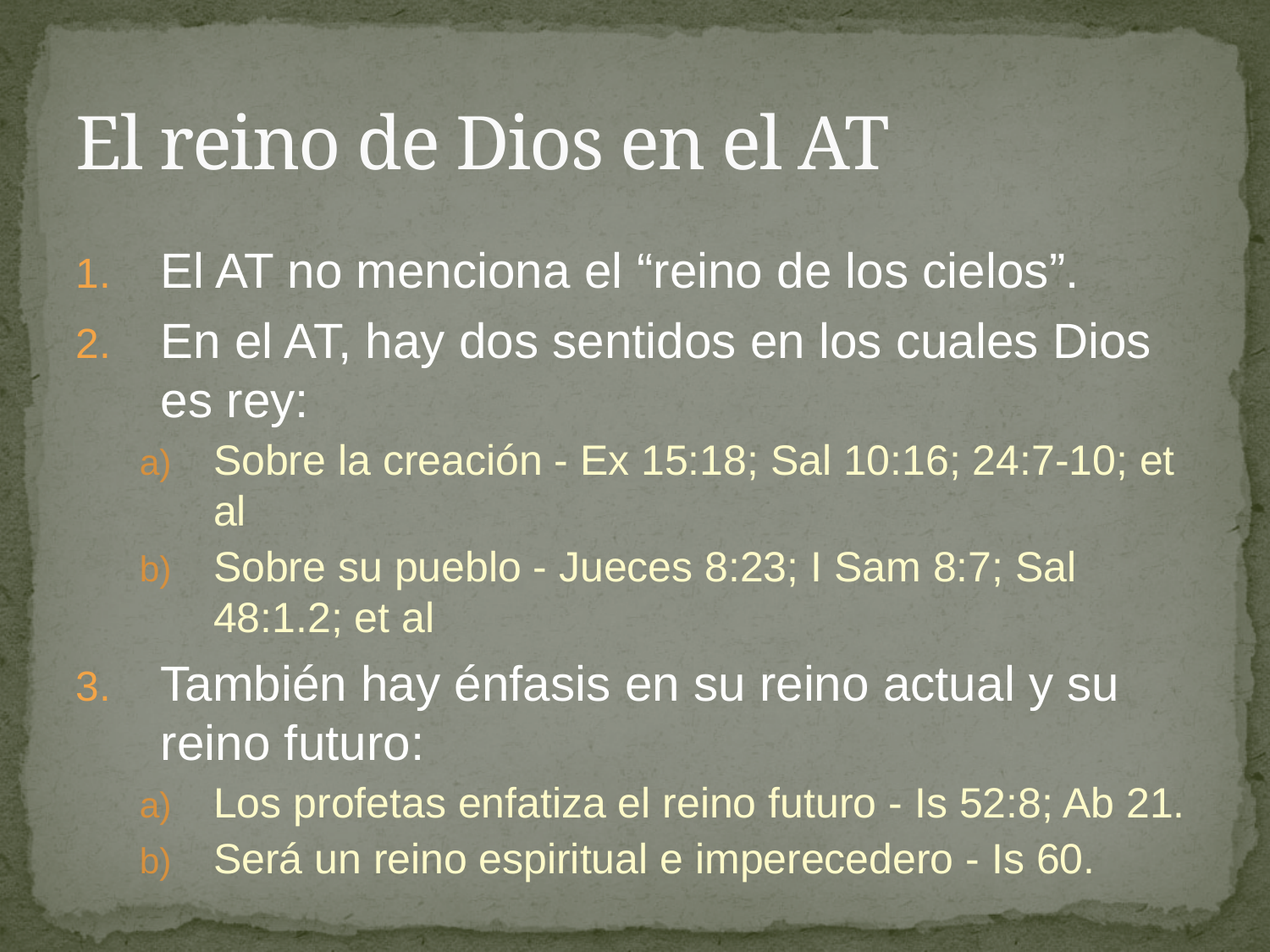

# El reino de Dios en el AT
El AT no menciona el “reino de los cielos”.
En el AT, hay dos sentidos en los cuales Dios es rey:
Sobre la creación - Ex 15:18; Sal 10:16; 24:7-10; et al
Sobre su pueblo - Jueces 8:23; I Sam 8:7; Sal 48:1.2; et al
También hay énfasis en su reino actual y su reino futuro:
Los profetas enfatiza el reino futuro - Is 52:8; Ab 21.
Será un reino espiritual e imperecedero - Is 60.